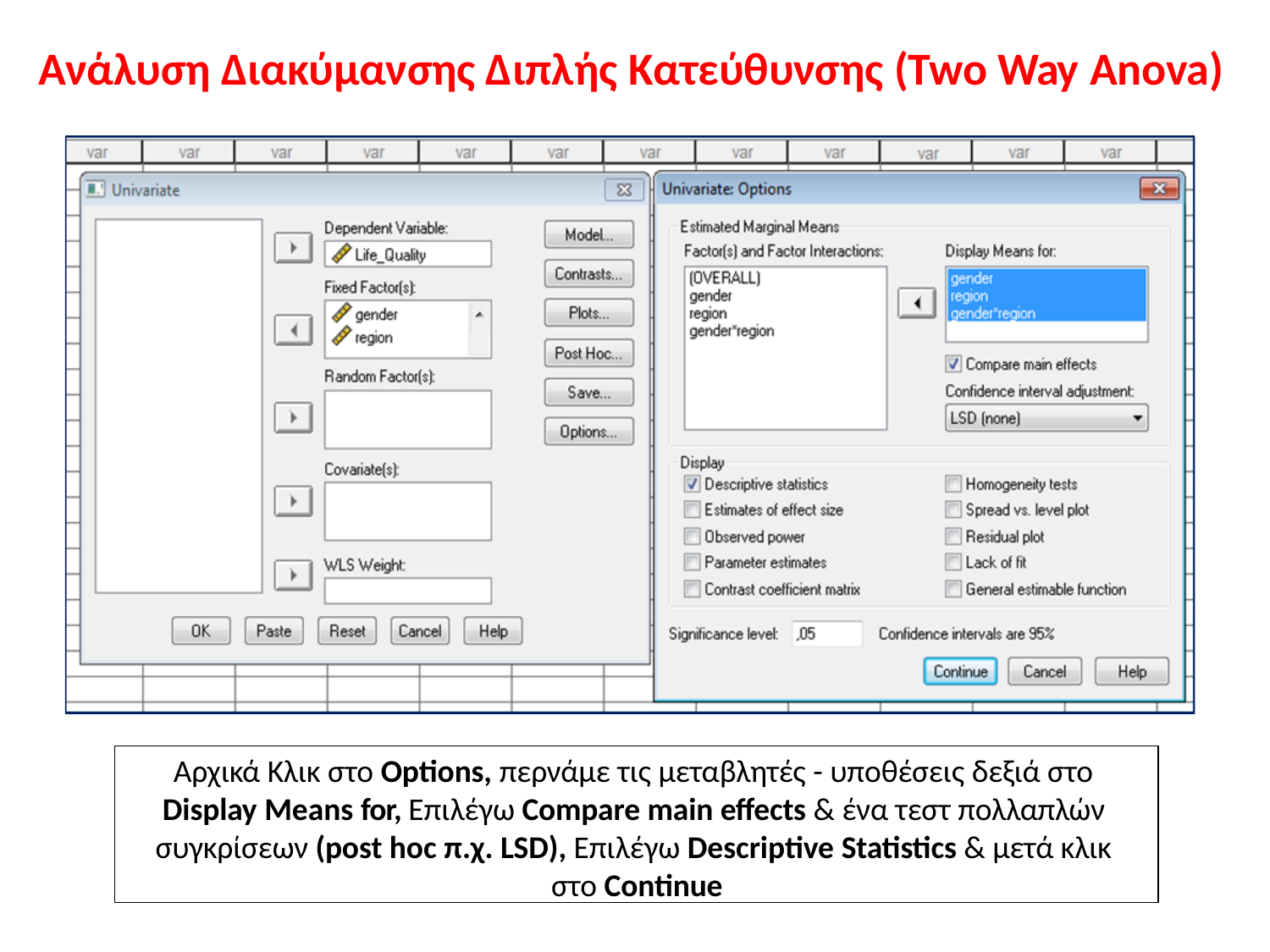

# Ανάλυση Διακύμανσης Διπλής Κατεύθυνσης (Two Way Anova)

Αρχικά Κλικ στο Options, περνάμε τις μεταβλητές - υποθέσεις δεξιά στο  Display Means for, Επιλέγω Compare main effects & ένα τεστ πολλαπλών  συγκρίσεων (post hoc π.χ. LSD), Επιλέγω Descriptive Statistics & μετά κλικ  στο Continue